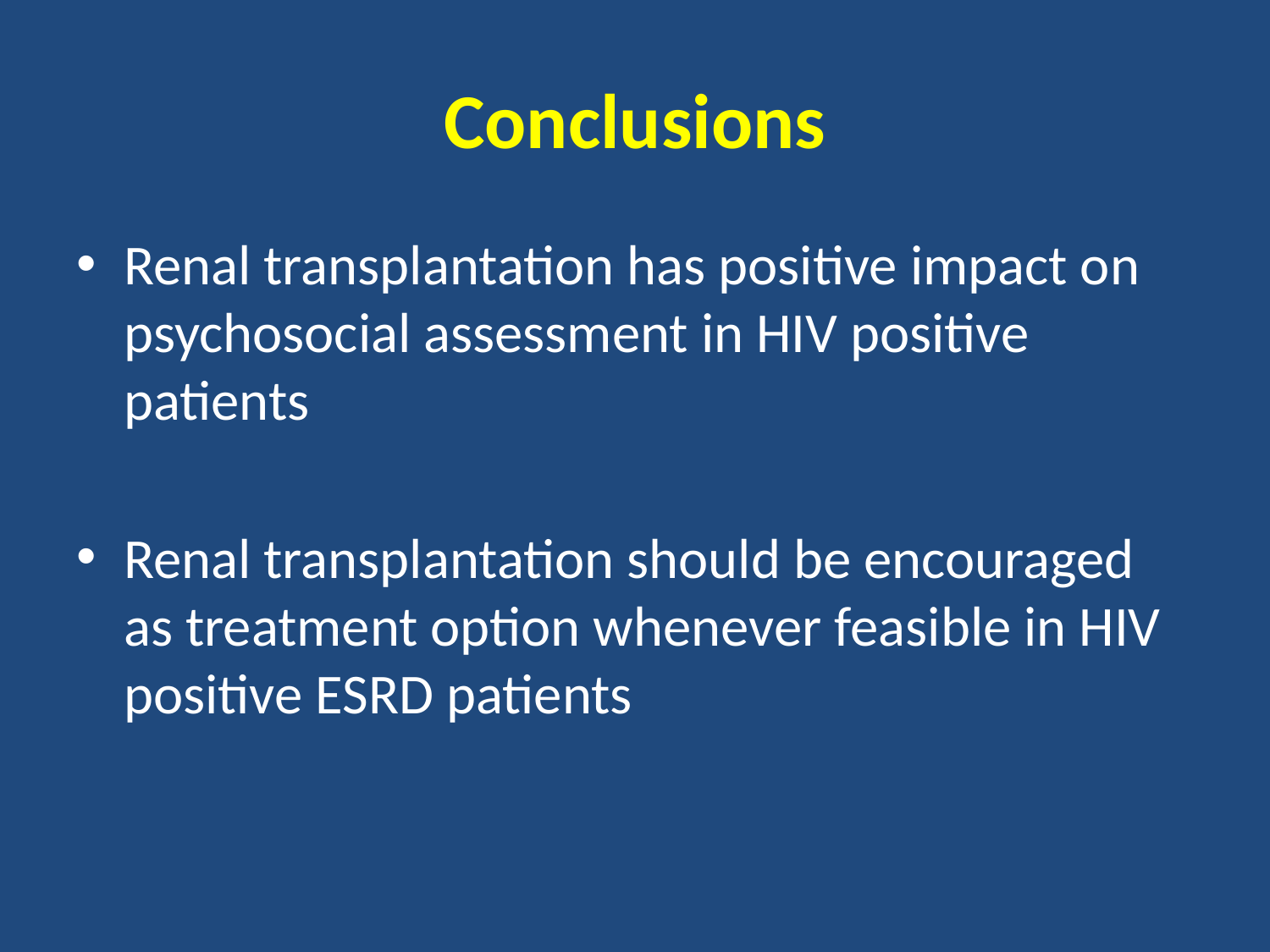

# Conclusions
Renal transplantation has positive impact on psychosocial assessment in HIV positive patients

Renal transplantation should be encouraged as treatment option whenever feasible in HIV positive ESRD patients